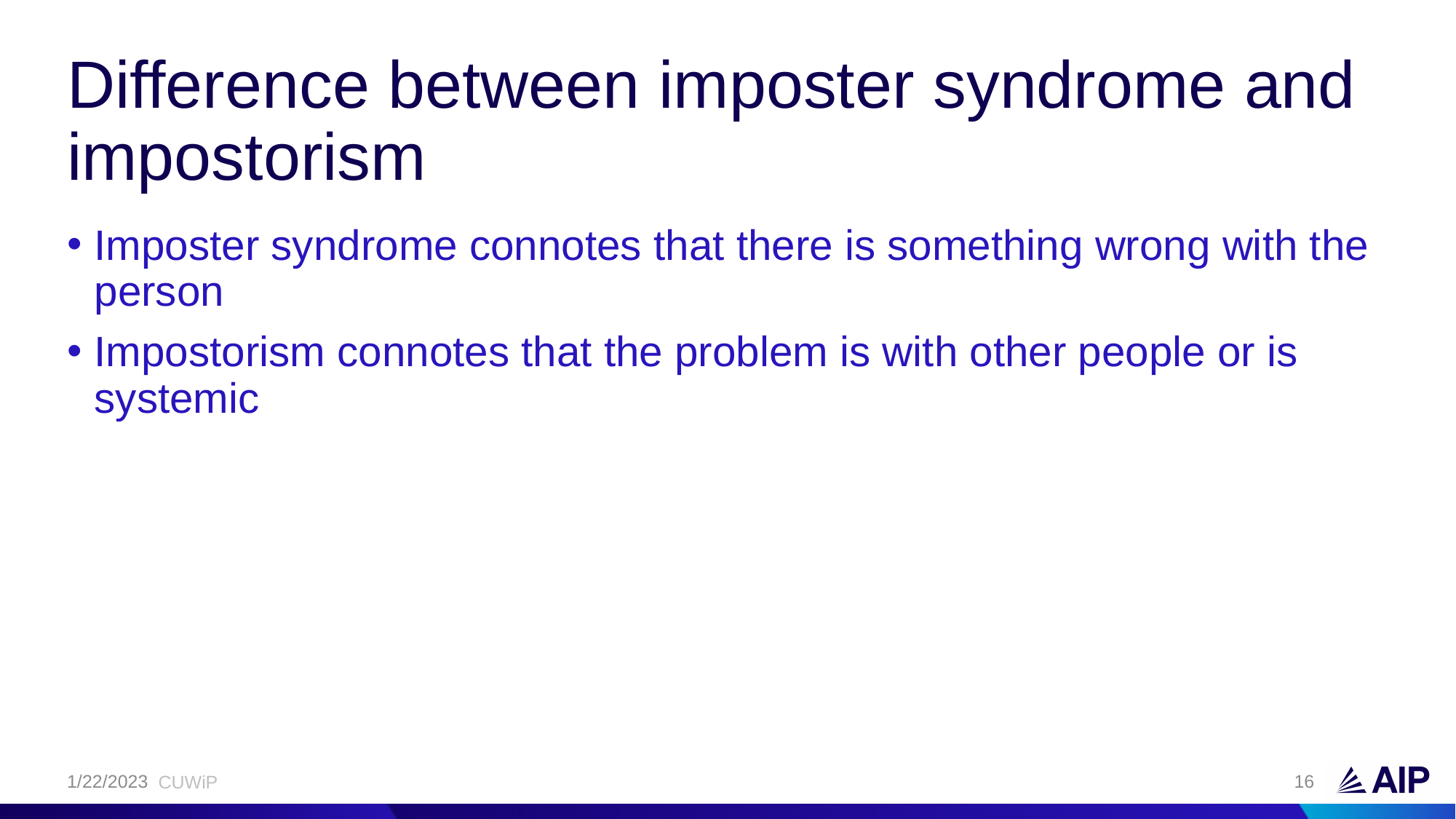

# Difference between imposter syndrome and impostorism
Imposter syndrome connotes that there is something wrong with the person
Impostorism connotes that the problem is with other people or is systemic
1/22/2023
16
CUWiP